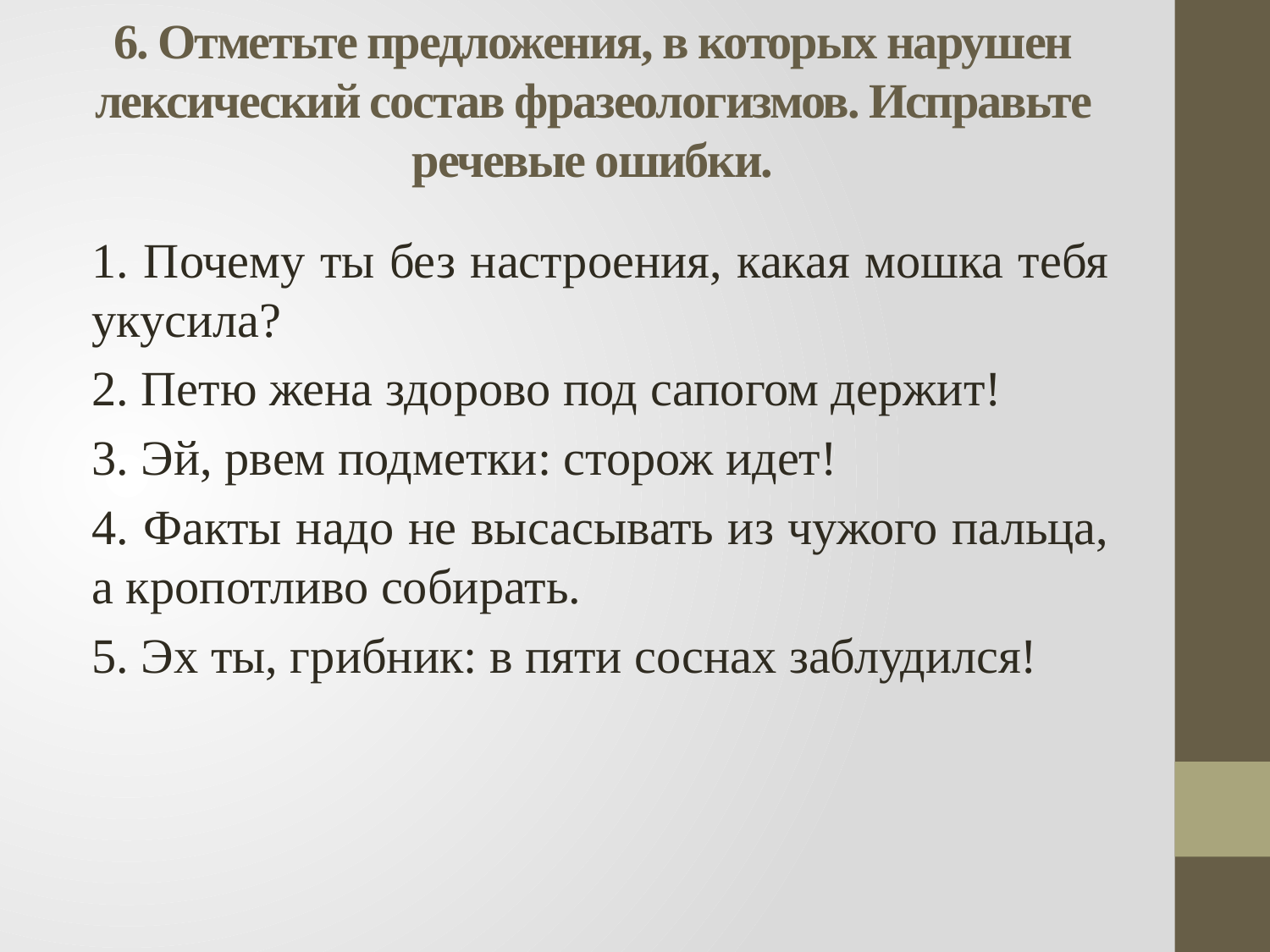

# 6. Отметьте предложения, в которых нарушен лексический состав фразеологизмов. Исправьте речевые ошибки.
1. Почему ты без настроения, какая мошка тебя укусила?
2. Петю жена здорово под сапогом держит!
3. Эй, рвем подметки: сторож идет!
4. Факты надо не высасывать из чужого пальца, а кропотливо собирать.
5. Эх ты, грибник: в пяти соснах заблудился!